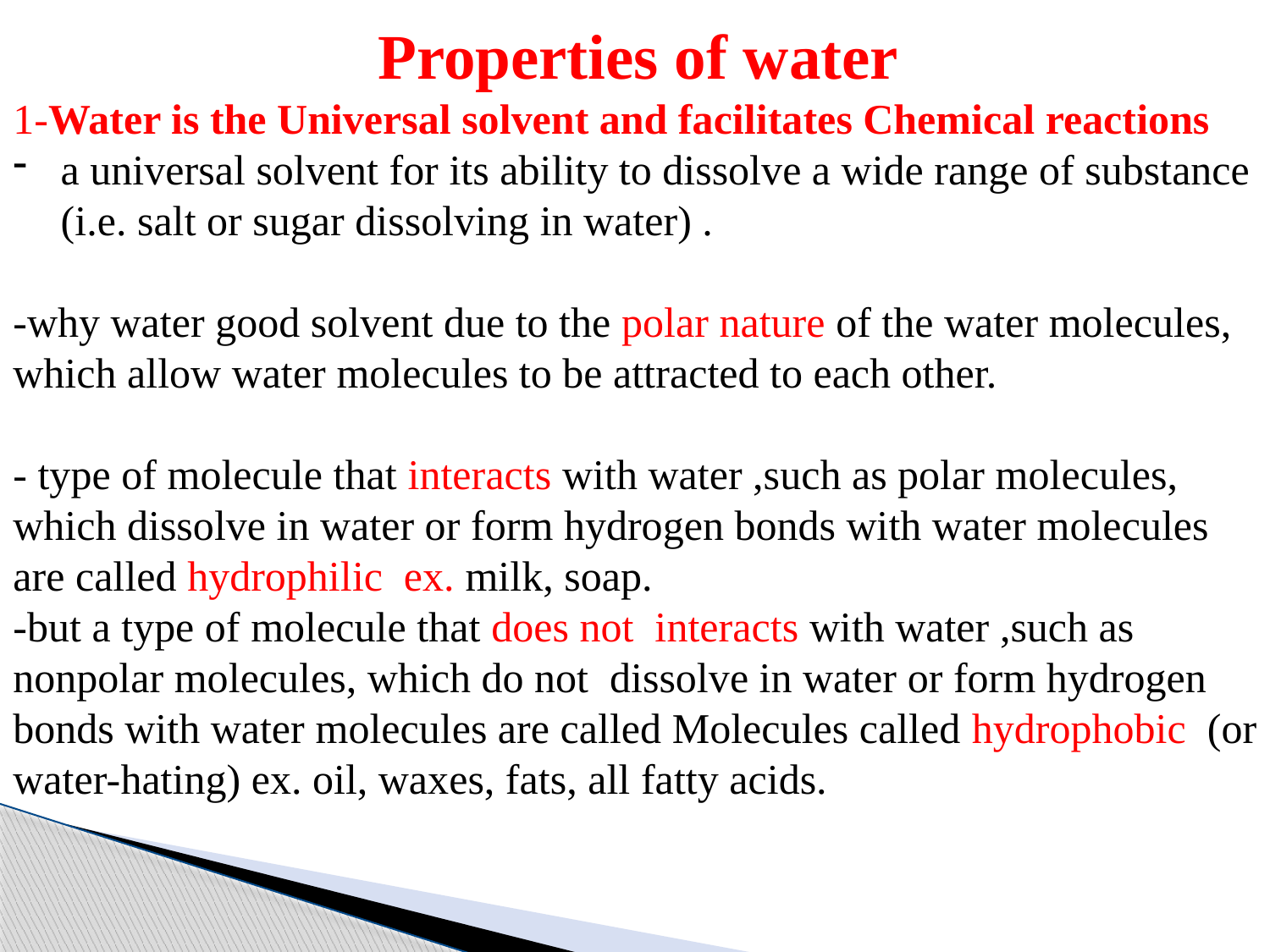

Properties of water
1-Water is the Universal solvent and facilitates Chemical reactions
a universal solvent for its ability to dissolve a wide range of substance (i.e. salt or sugar dissolving in water) .

-why water good solvent due to the polar nature of the water molecules, which allow water molecules to be attracted to each other.

- type of molecule that interacts with water ,such as polar molecules, which dissolve in water or form hydrogen bonds with water molecules are called hydrophilic  ex. milk, soap.
-but a type of molecule that does not  interacts with water ,such as nonpolar molecules, which do not  dissolve in water or form hydrogen bonds with water molecules are called Molecules called hydrophobic  (or water-hating) ex. oil, waxes, fats, all fatty acids.